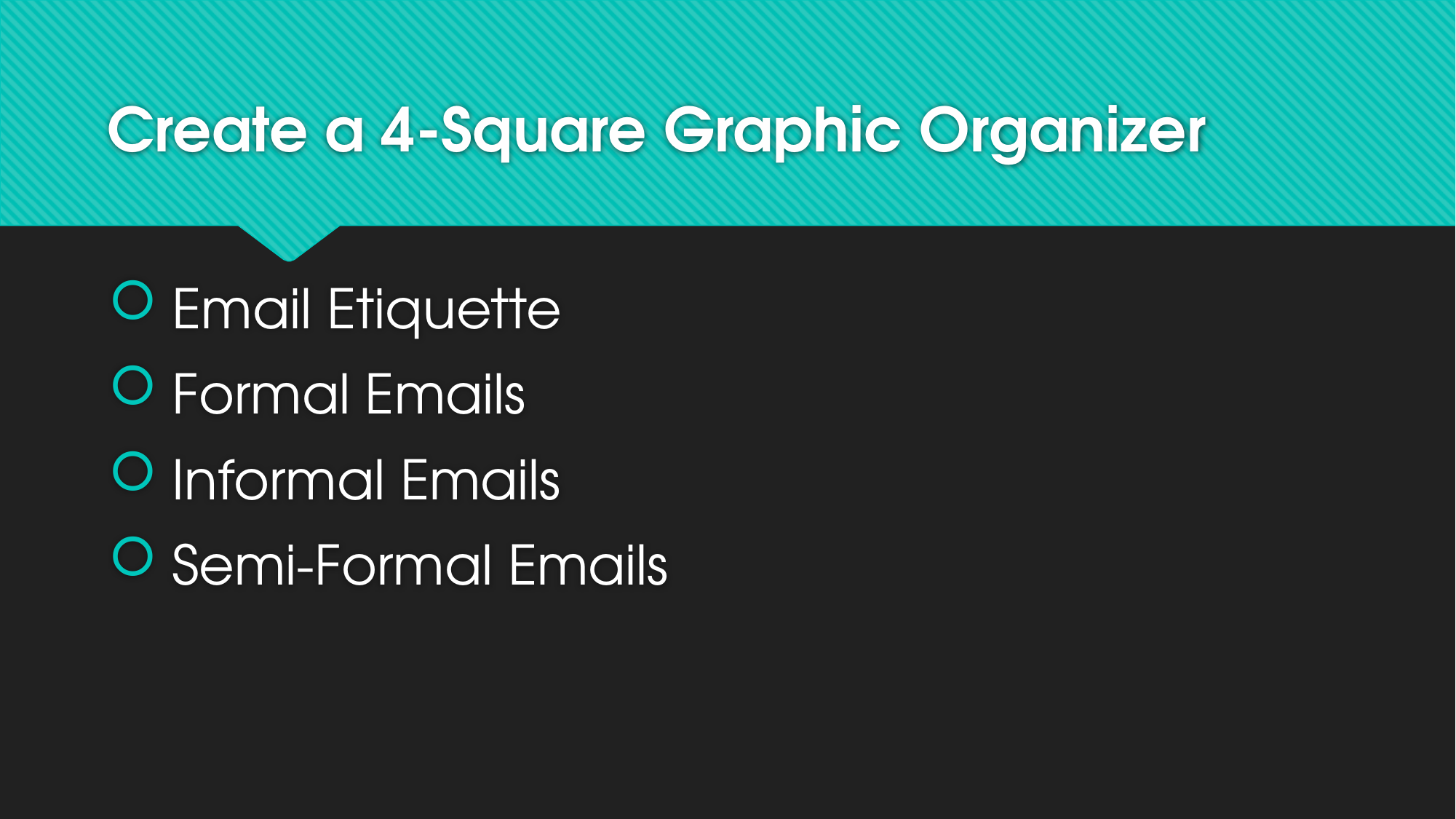

# Create a 4-Square Graphic Organizer
 Email Etiquette
 Formal Emails
 Informal Emails
 Semi-Formal Emails